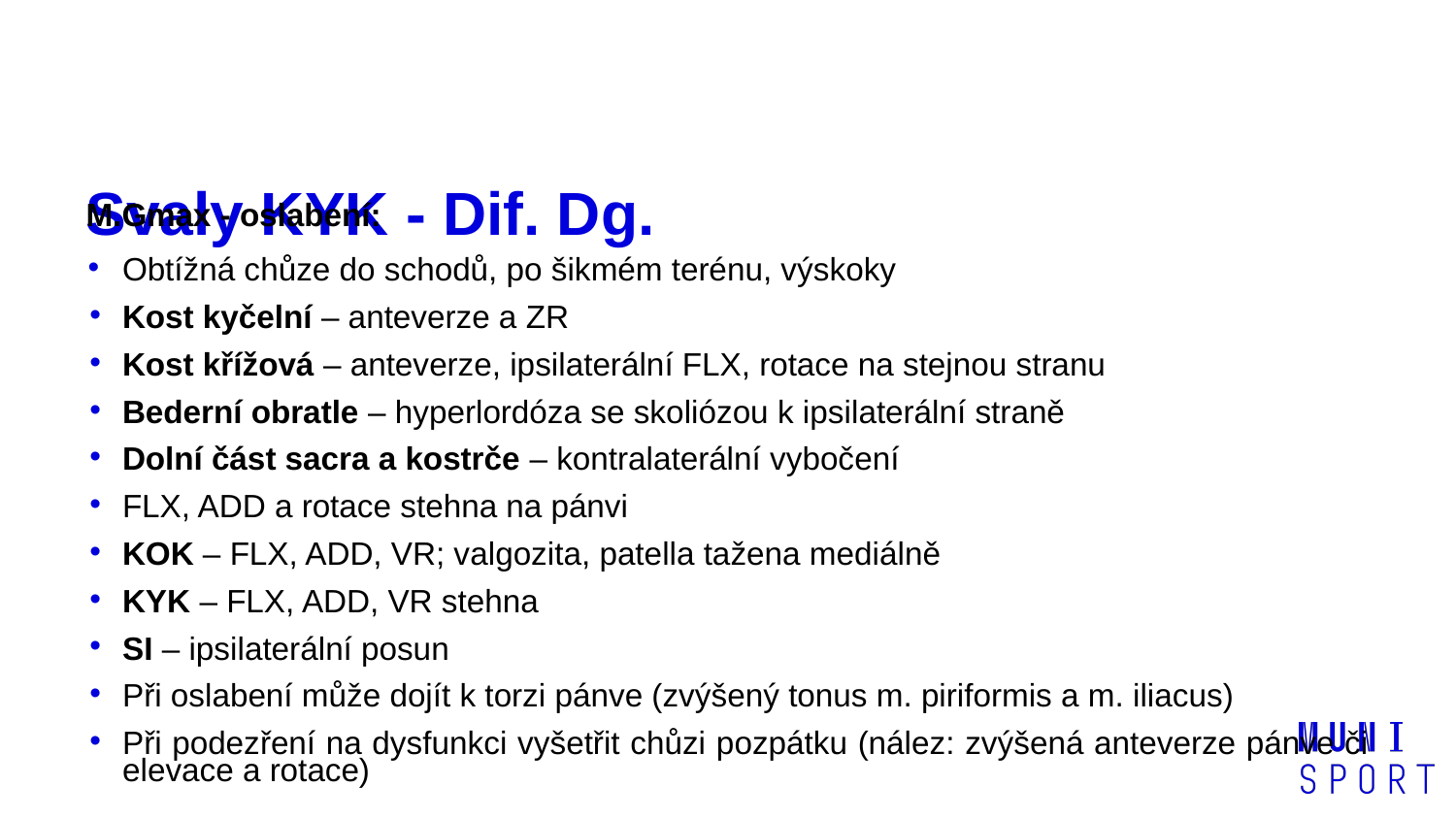

# Svaly KYK - Dif. Dg.
M.Gmax - oslabení:

Obtížná chůze do schodů, po šikmém terénu, výskoky
Kost kyčelní – anteverze a ZR
Kost křížová – anteverze, ipsilaterální FLX, rotace na stejnou stranu
Bederní obratle – hyperlordóza se skoliózou k ipsilaterální straně
Dolní část sacra a kostrče – kontralaterální vybočení
FLX, ADD a rotace stehna na pánvi
KOK – FLX, ADD, VR; valgozita, patella tažena mediálně
KYK – FLX, ADD, VR stehna
SI – ipsilaterální posun
Při oslabení může dojít k torzi pánve (zvýšený tonus m. piriformis a m. iliacus)
Při podezření na dysfunkci vyšetřit chůzi pozpátku (nález: zvýšená anteverze pánve či elevace a rotace)